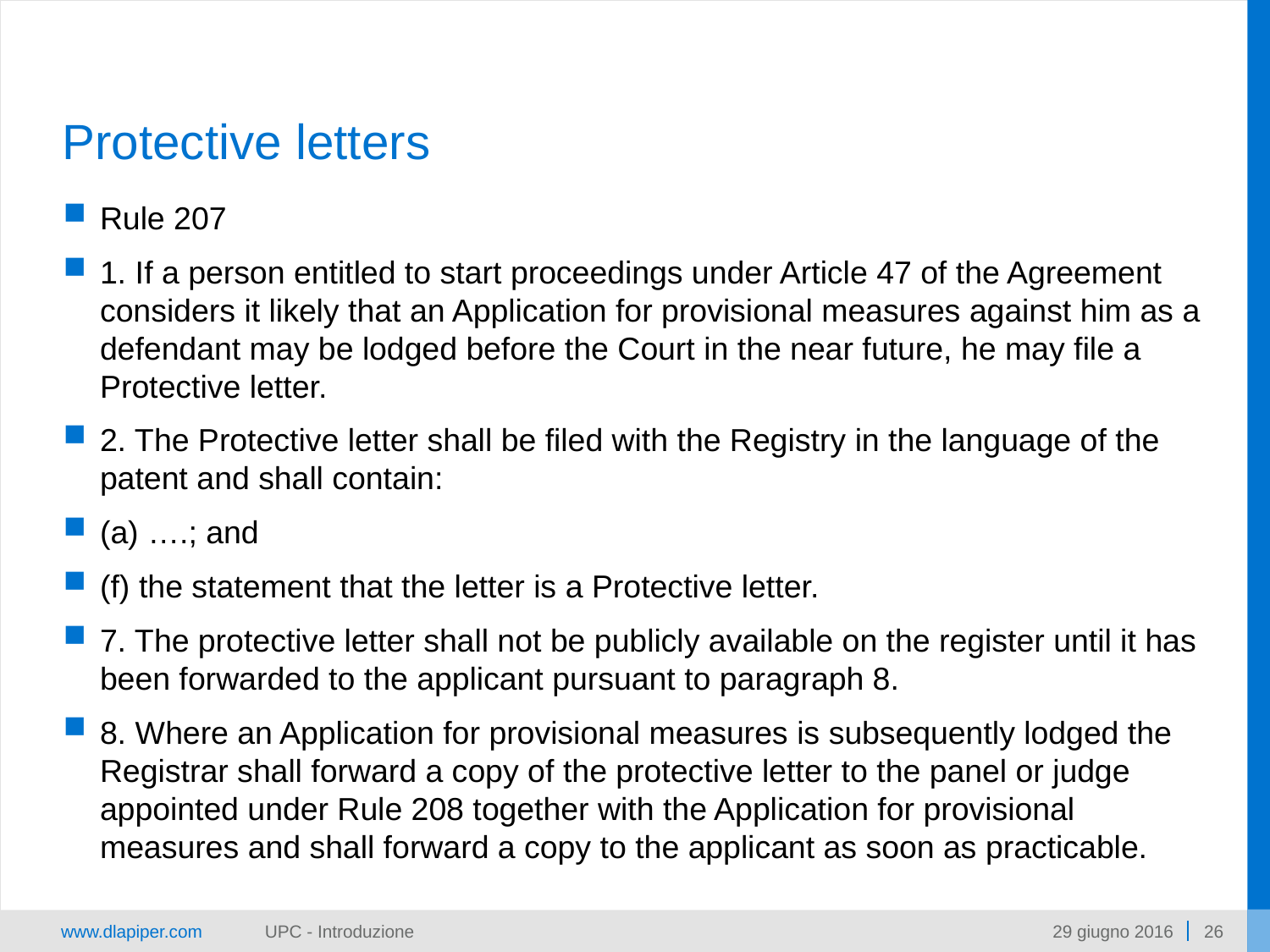

# Protective letters
Rule 207
1. If a person entitled to start proceedings under Article 47 of the Agreement considers it likely that an Application for provisional measures against him as a defendant may be lodged before the Court in the near future, he may file a Protective letter.
2. The Protective letter shall be filed with the Registry in the language of the patent and shall contain:
(a) ….; and
(f) the statement that the letter is a Protective letter.
7. The protective letter shall not be publicly available on the register until it has been forwarded to the applicant pursuant to paragraph 8.
8. Where an Application for provisional measures is subsequently lodged the Registrar shall forward a copy of the protective letter to the panel or judge appointed under Rule 208 together with the Application for provisional measures and shall forward a copy to the applicant as soon as practicable.